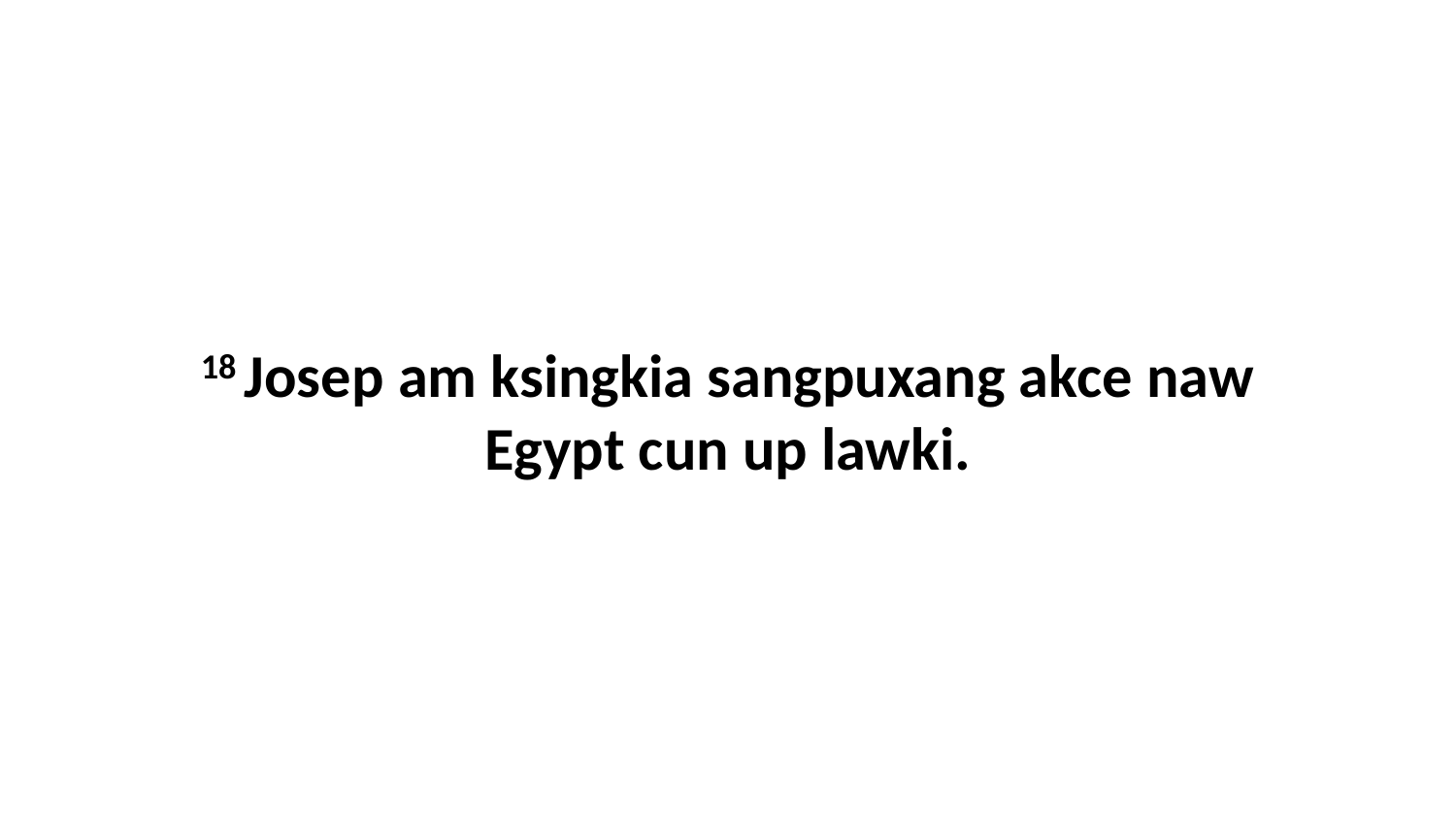

18 Josep am ksingkia sangpuxang akce naw Egypt cun up lawki.